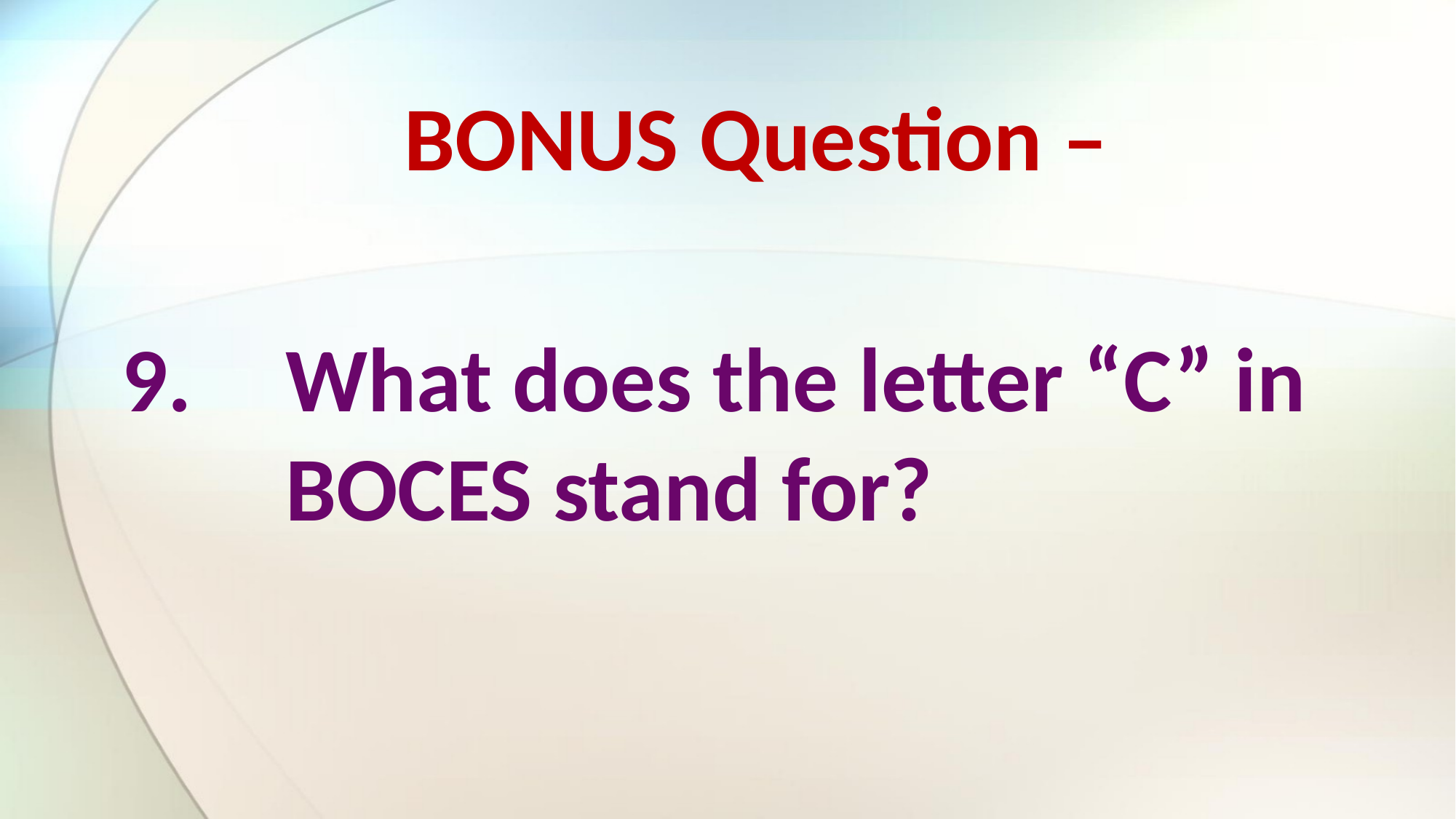

BONUS Question –
What does the letter “C” in  BOCES stand for?